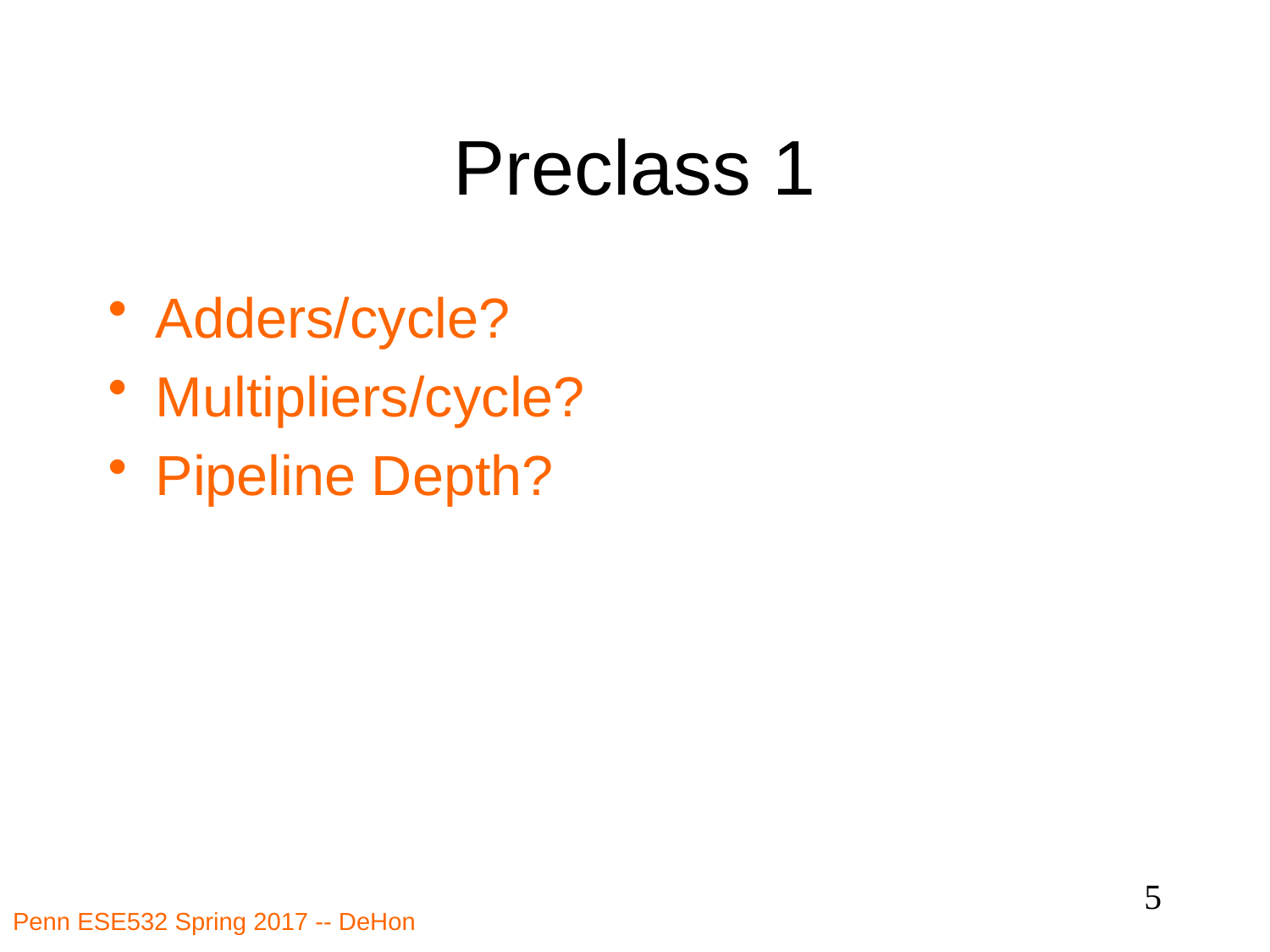

# Preclass 1
Adders/cycle?
Multipliers/cycle?
Pipeline Depth?

5
Penn ESE532 Spring 2017 -- DeHon